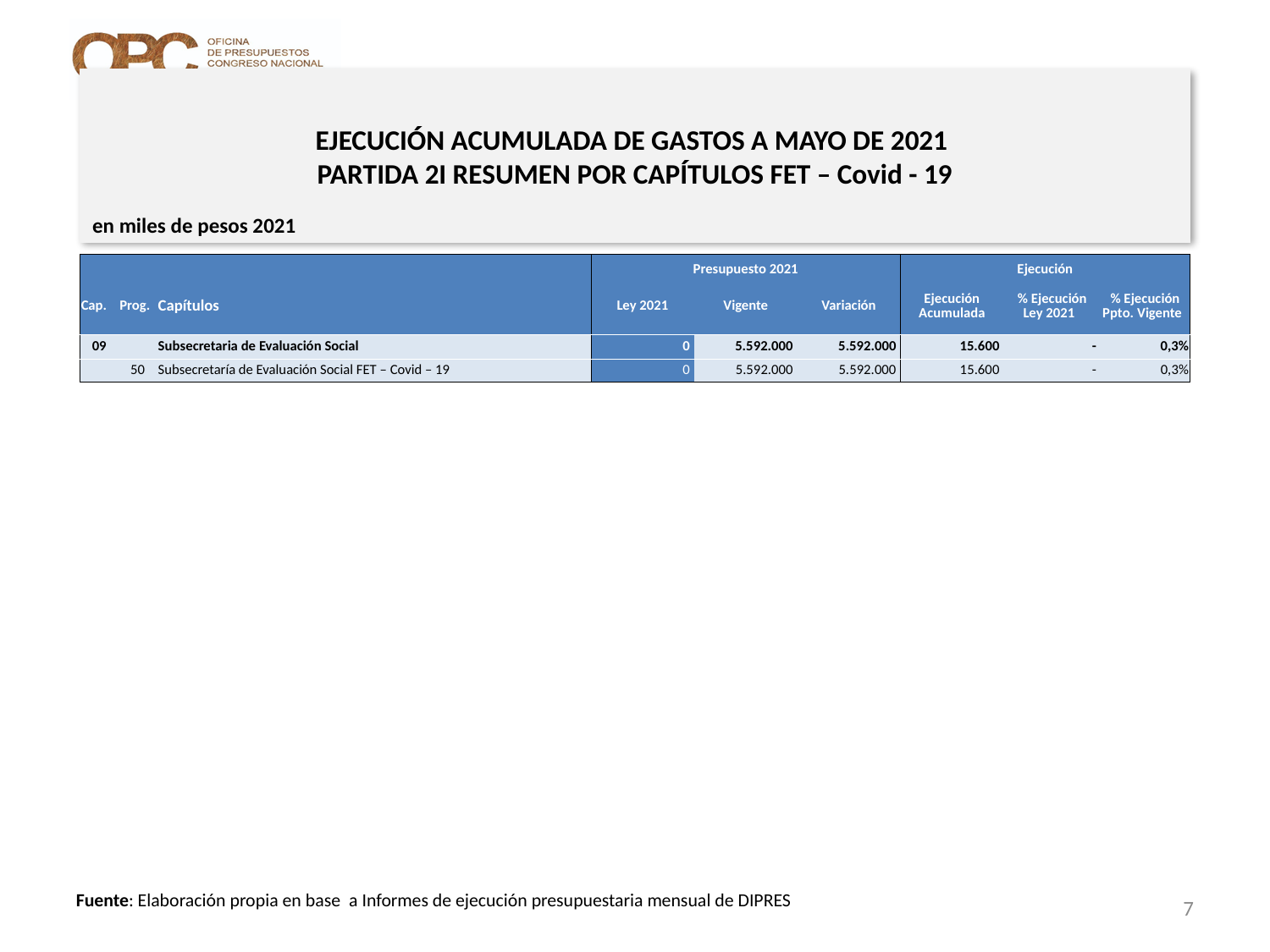

# EJECUCIÓN ACUMULADA DE GASTOS A MAYO DE 2021 PARTIDA 2I RESUMEN POR CAPÍTULOS FET – Covid - 19
en miles de pesos 2021
|  |  |  | Presupuesto 2021 |  |  | Ejecución |  |  |
| --- | --- | --- | --- | --- | --- | --- | --- | --- |
| Cap. | Prog. | Capítulos | Ley 2021 | Vigente | Variación | Ejecución Acumulada | % Ejecución Ley 2021 | % Ejecución Ppto. Vigente |
| 09 |  | Subsecretaria de Evaluación Social | 0 | 5.592.000 | 5.592.000 | 15.600 | - | 0,3% |
|  | 50 | Subsecretaría de Evaluación Social FET – Covid – 19 | 0 | 5.592.000 | 5.592.000 | 15.600 | - | 0,3% |
7